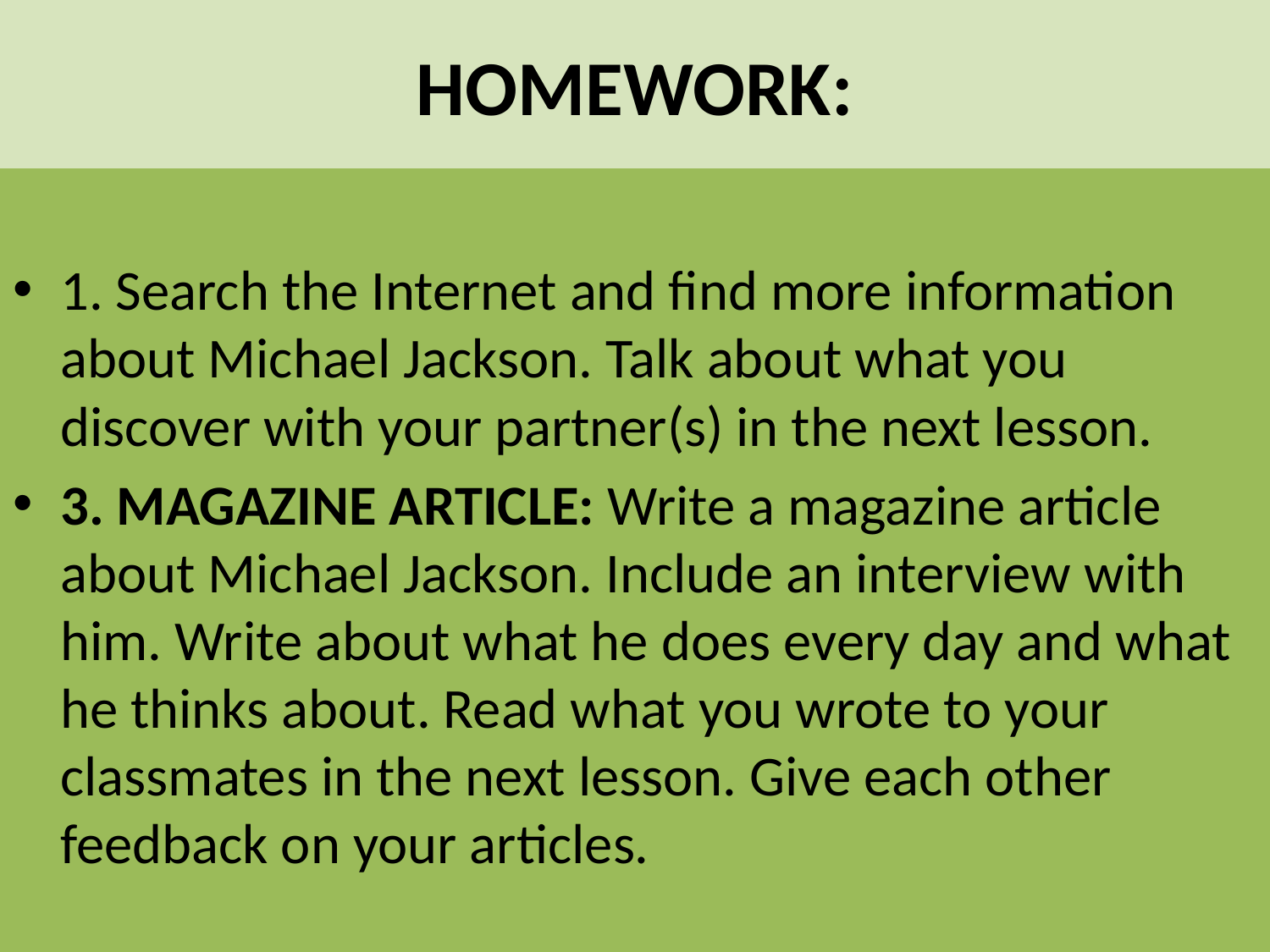

# HOMEWORK:

1. Search the Internet and find more information about Michael Jackson. Talk about what you discover with your partner(s) in the next lesson.
3. MAGAZINE ARTICLE: Write a magazine article about Michael Jackson. Include an interview with him. Write about what he does every day and what he thinks about. Read what you wrote to your classmates in the next lesson. Give each other feedback on your articles.